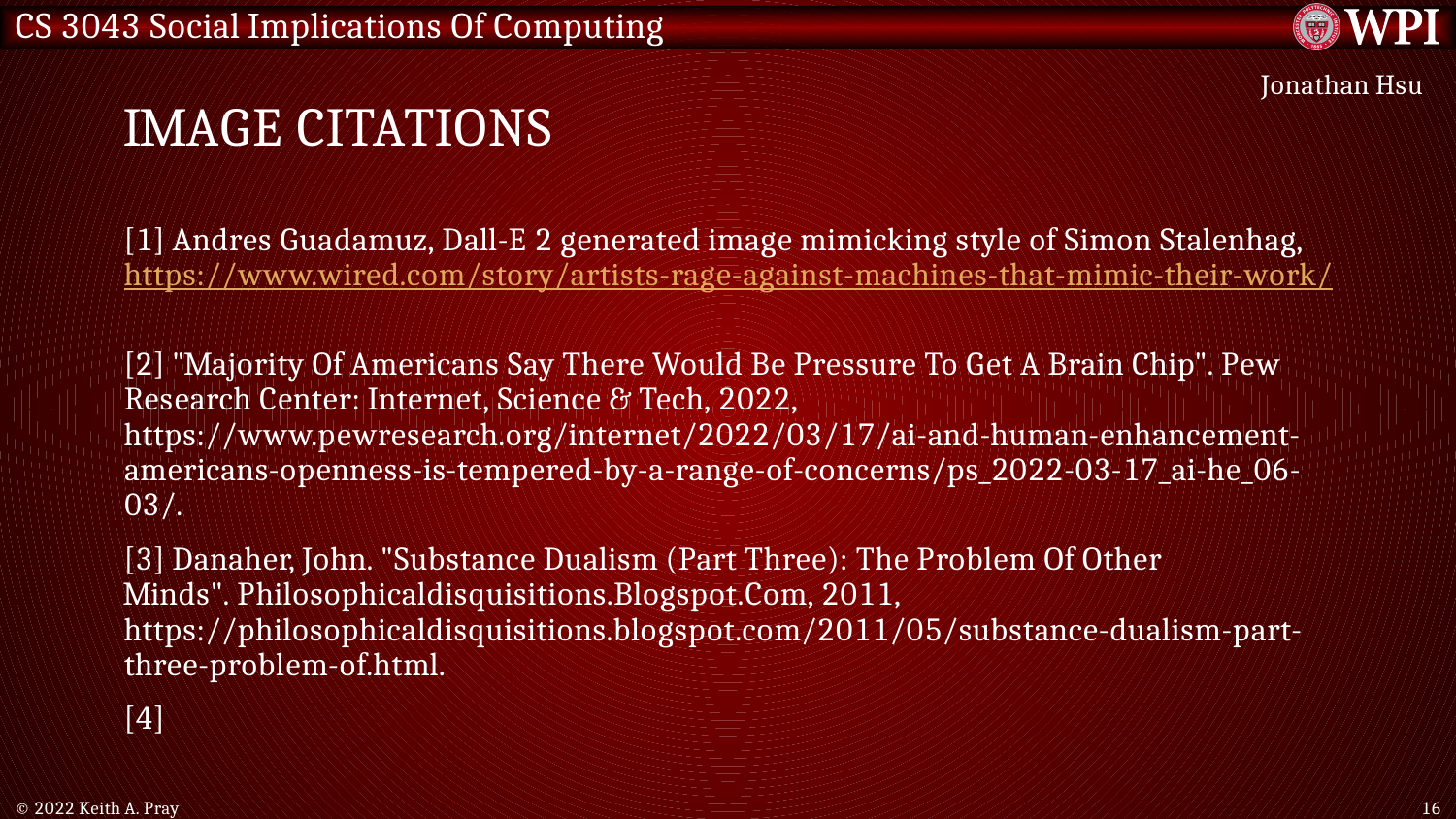

# Image Citations
Jonathan Hsu
[1] Andres Guadamuz, Dall-E 2 generated image mimicking style of Simon Stalenhag, https://www.wired.com/story/artists-rage-against-machines-that-mimic-their-work/
[2] "Majority Of Americans Say There Would Be Pressure To Get A Brain Chip". Pew Research Center: Internet, Science & Tech, 2022, https://www.pewresearch.org/internet/2022/03/17/ai-and-human-enhancement-americans-openness-is-tempered-by-a-range-of-concerns/ps_2022-03-17_ai-he_06-03/.
[3] Danaher, John. "Substance Dualism (Part Three): The Problem Of Other Minds". Philosophicaldisquisitions.Blogspot.Com, 2011, https://philosophicaldisquisitions.blogspot.com/2011/05/substance-dualism-part-three-problem-of.html.
[4]
© 2022 Keith A. Pray
16